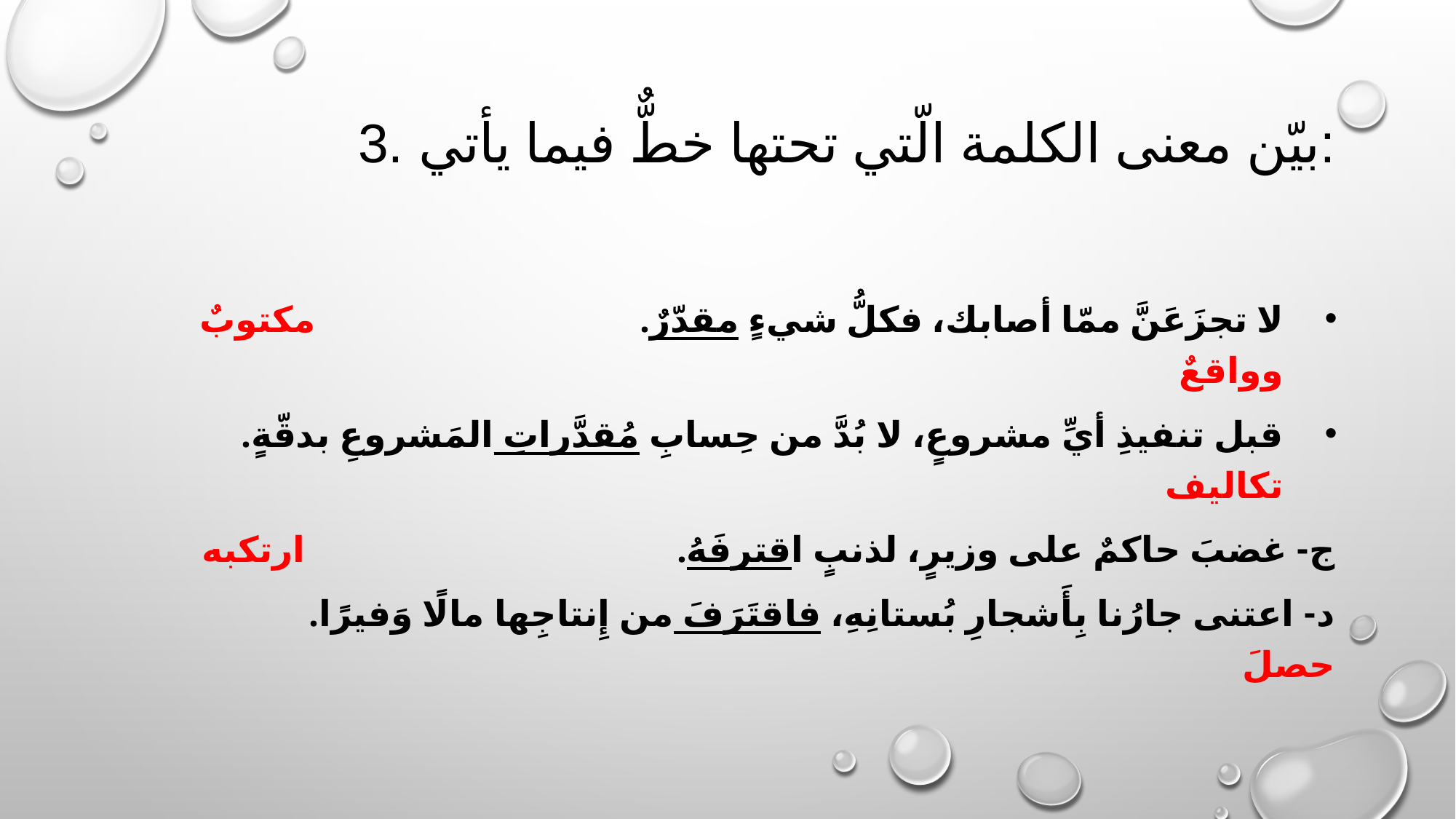

# 3. بيّن معنى الكلمة الّتي تحتها خطٌّ فيما يأتي:
لا تجزَعَنَّ ممّا أصابك، فكلُّ شيءٍ مقدّرٌ.                                   مكتوبٌ وواقعٌ
قبل تنفيذِ أيِّ مشروعٍ، لا بُدَّ من حِسابِ مُقدَّراتِ المَشروعِ بدقّةٍ.         تكاليف
ج- غضبَ حاكمٌ على وزيرٍ، لذنبٍ اقترفَهُ.                                        ارتكبه
د- اعتنى جارُنا بِأَشجارِ بُستانِهِ، فاقتَرَفَ من إِنتاجِها مالًا وَفيرًا.                حصلَ